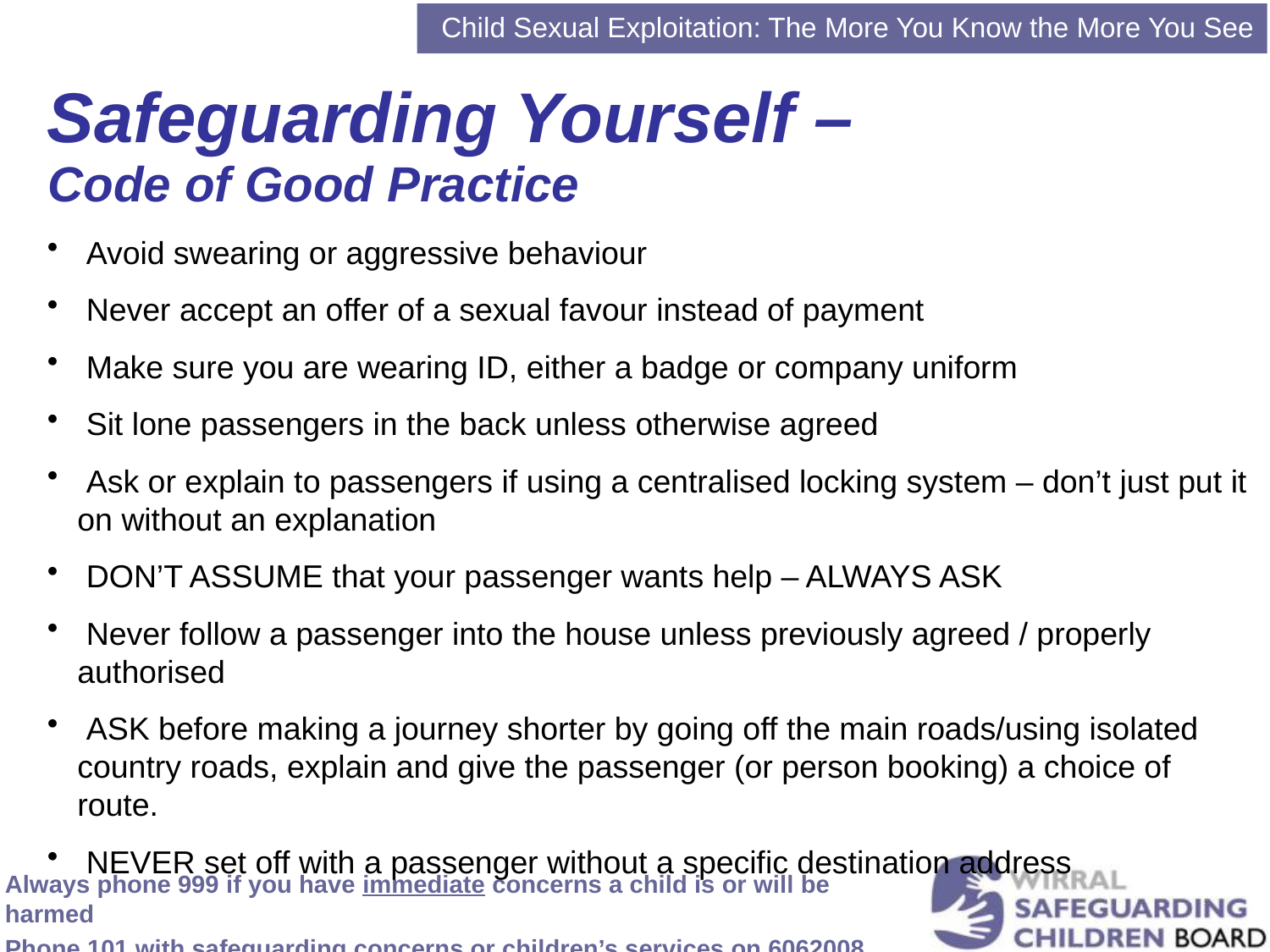

Child Sexual Exploitation: The More You Know the More You See
Safeguarding Yourself –
Code of Good Practice
 Avoid swearing or aggressive behaviour

 Never accept an offer of a sexual favour instead of payment

 Make sure you are wearing ID, either a badge or company uniform

 Sit lone passengers in the back unless otherwise agreed

 Ask or explain to passengers if using a centralised locking system – don’t just put it on without an explanation

 DON’T ASSUME that your passenger wants help – ALWAYS ASK

 Never follow a passenger into the house unless previously agreed / properly authorised

 ASK before making a journey shorter by going off the main roads/using isolated country roads, explain and give the passenger (or person booking) a choice of route.

 NEVER set off with a passenger without a specific destination address
Always phone 999 if you have immediate concerns a child is or will be harmed
Phone 101 with safeguarding concerns or children’s services on 6062008